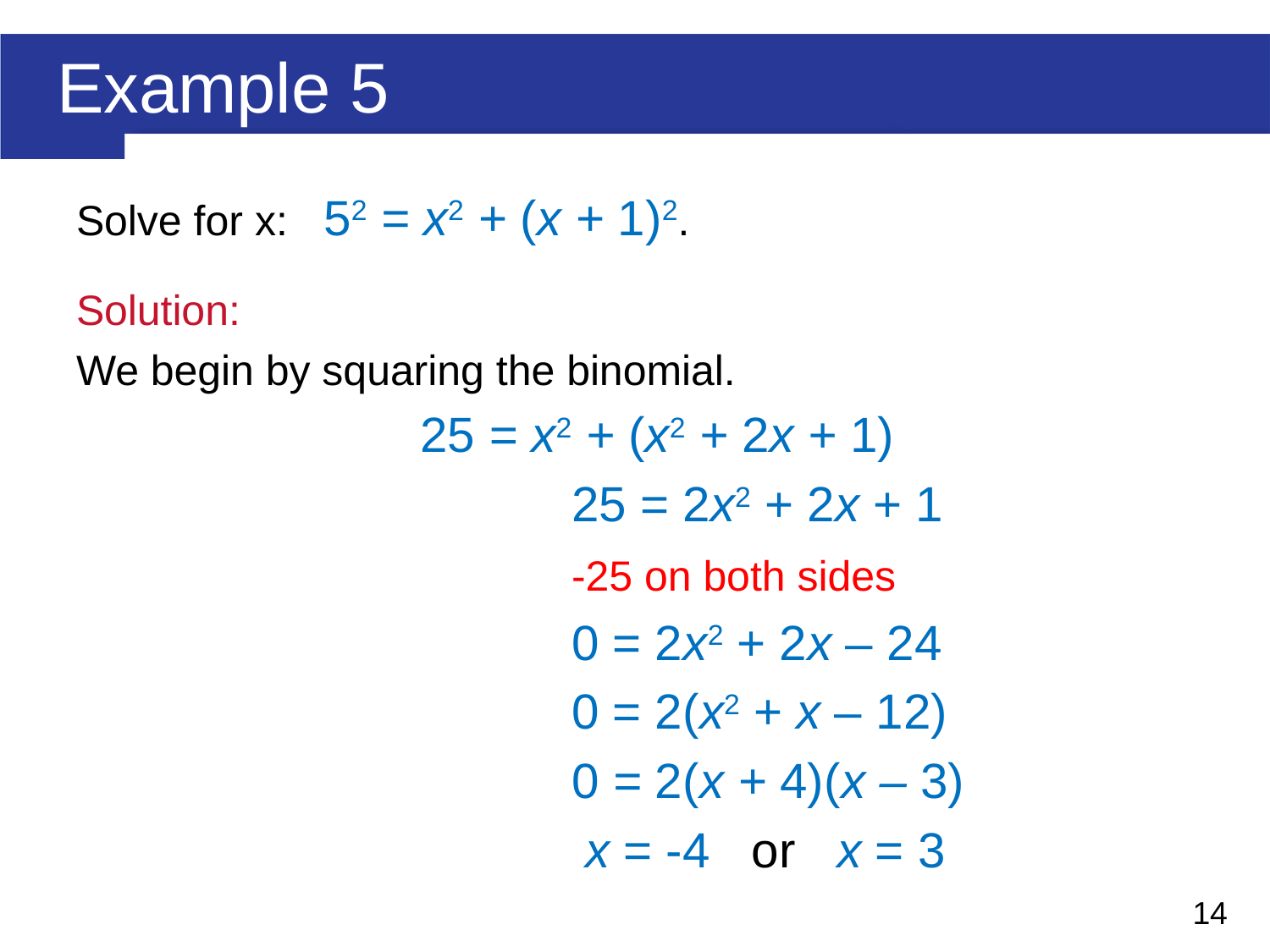

# Example 5
Solve for x:   52 = x2 + (x + 1)2.

Solution:
We begin by squaring the binomial.
                             25 = x2 + (x2 + 2x + 1)
                                    25 = 2x2 + 2x + 1
                                    -25 on both sides
                                    0 = 2x2 + 2x – 24
                                    0 = 2(x2 + x – 12)
                                    0 = 2(x + 4)(x – 3)
                                     x = -4   or   x = 3